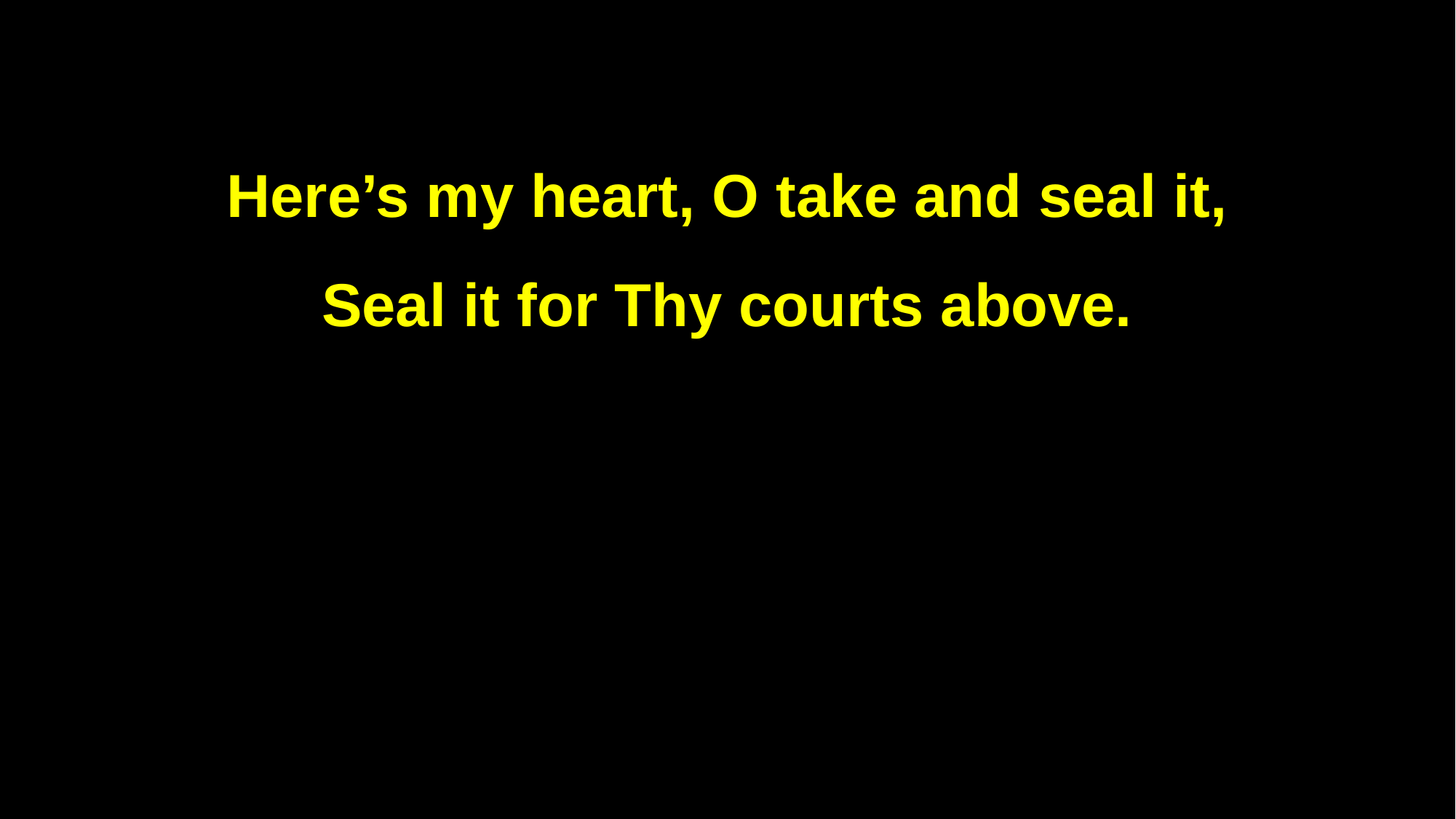

Here’s my heart, O take and seal it,
Seal it for Thy courts above.